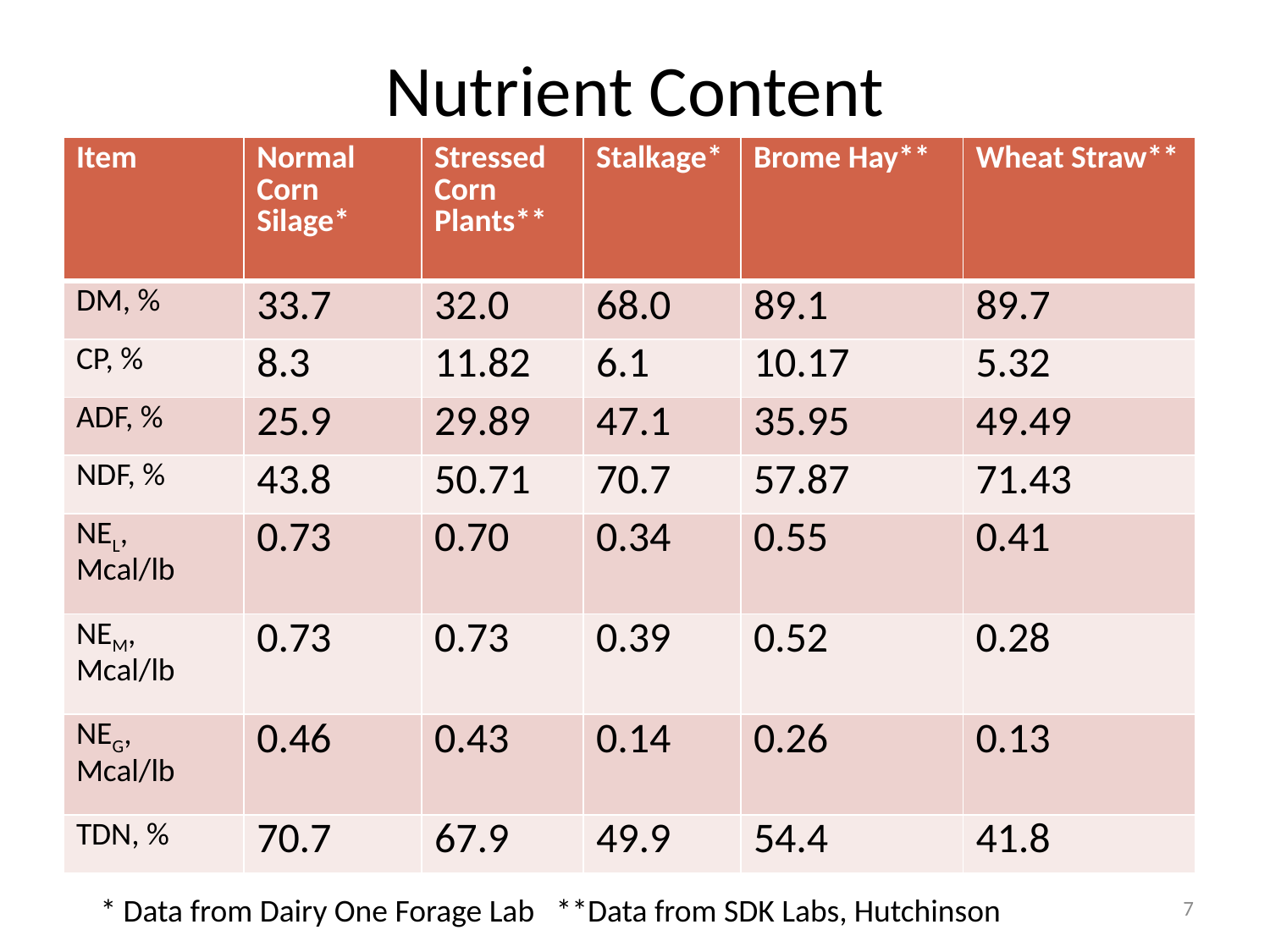

# Nutrient Content
| Item | Normal Corn Silage\* | Stressed Corn Plants\*\* | Stalkage\* | Brome Hay\*\* | Wheat Straw\*\* |
| --- | --- | --- | --- | --- | --- |
| DM, % | 33.7 | 32.0 | 68.0 | 89.1 | 89.7 |
| CP, % | 8.3 | 11.82 | 6.1 | 10.17 | 5.32 |
| ADF, % | 25.9 | 29.89 | 47.1 | 35.95 | 49.49 |
| NDF, % | 43.8 | 50.71 | 70.7 | 57.87 | 71.43 |
| NEL, Mcal/lb | 0.73 | 0.70 | 0.34 | 0.55 | 0.41 |
| NEM, Mcal/lb | 0.73 | 0.73 | 0.39 | 0.52 | 0.28 |
| NEG, Mcal/lb | 0.46 | 0.43 | 0.14 | 0.26 | 0.13 |
| TDN, % | 70.7 | 67.9 | 49.9 | 54.4 | 41.8 |
7
* Data from Dairy One Forage Lab   **Data from SDK Labs, Hutchinson